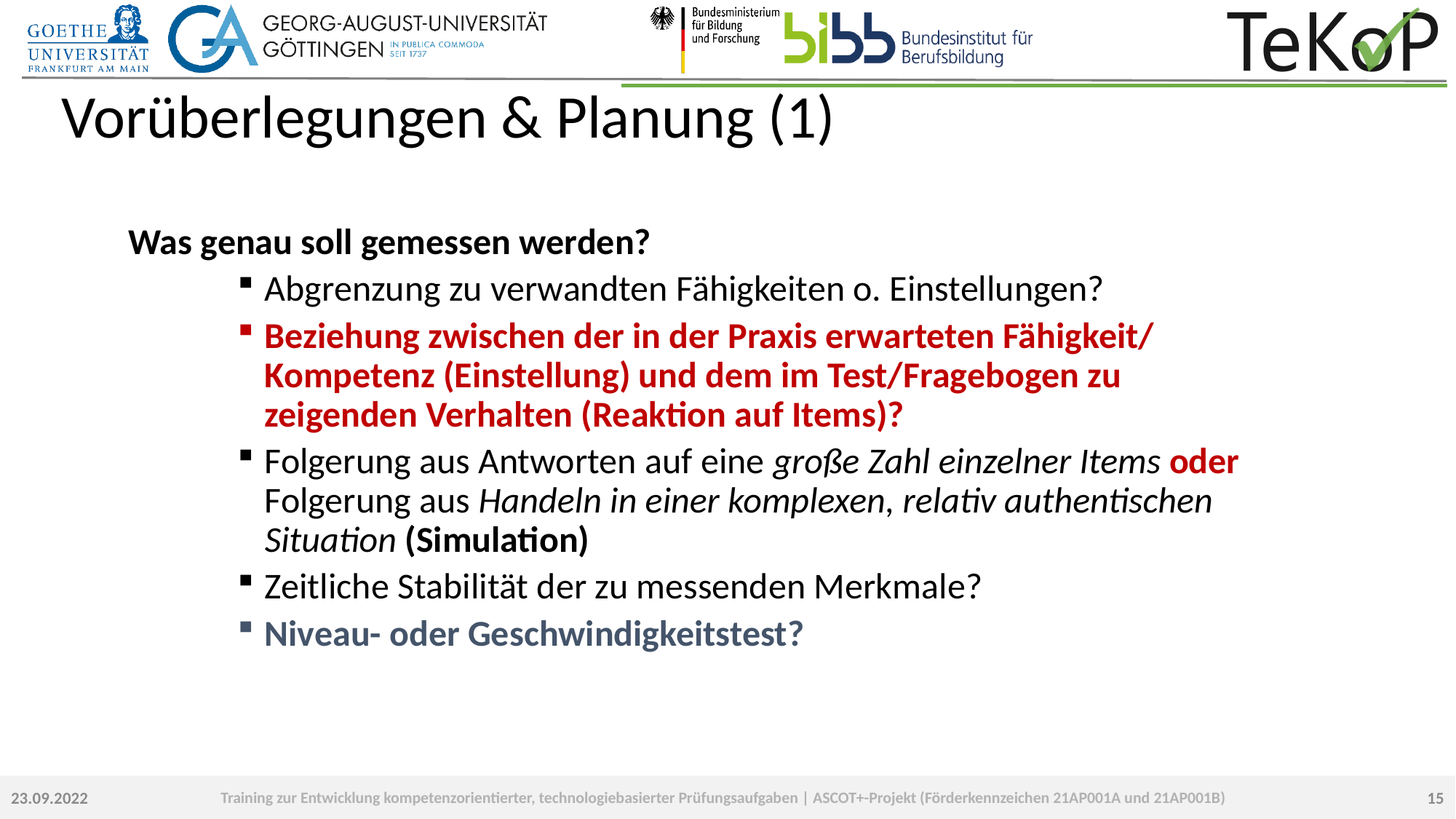

# Vorüberlegungen & Planung (1)

Was genau soll gemessen werden?
Abgrenzung zu verwandten Fähigkeiten o. Einstellungen?
Beziehung zwischen der in der Praxis erwarteten Fähigkeit/ Kompetenz (Einstellung) und dem im Test/Fragebogen zu zeigenden Verhalten (Reaktion auf Items)?
Folgerung aus Antworten auf eine große Zahl einzelner Items oder Folgerung aus Handeln in einer komplexen, relativ authentischen Situation (Simulation)
Zeitliche Stabilität der zu messenden Merkmale?
Niveau- oder Geschwindigkeitstest?

15
23.09.2022
Training zur Entwicklung kompetenzorientierter, technologiebasierter Prüfungsaufgaben | ASCOT+-Projekt (Förderkennzeichen 21AP001A und 21AP001B)